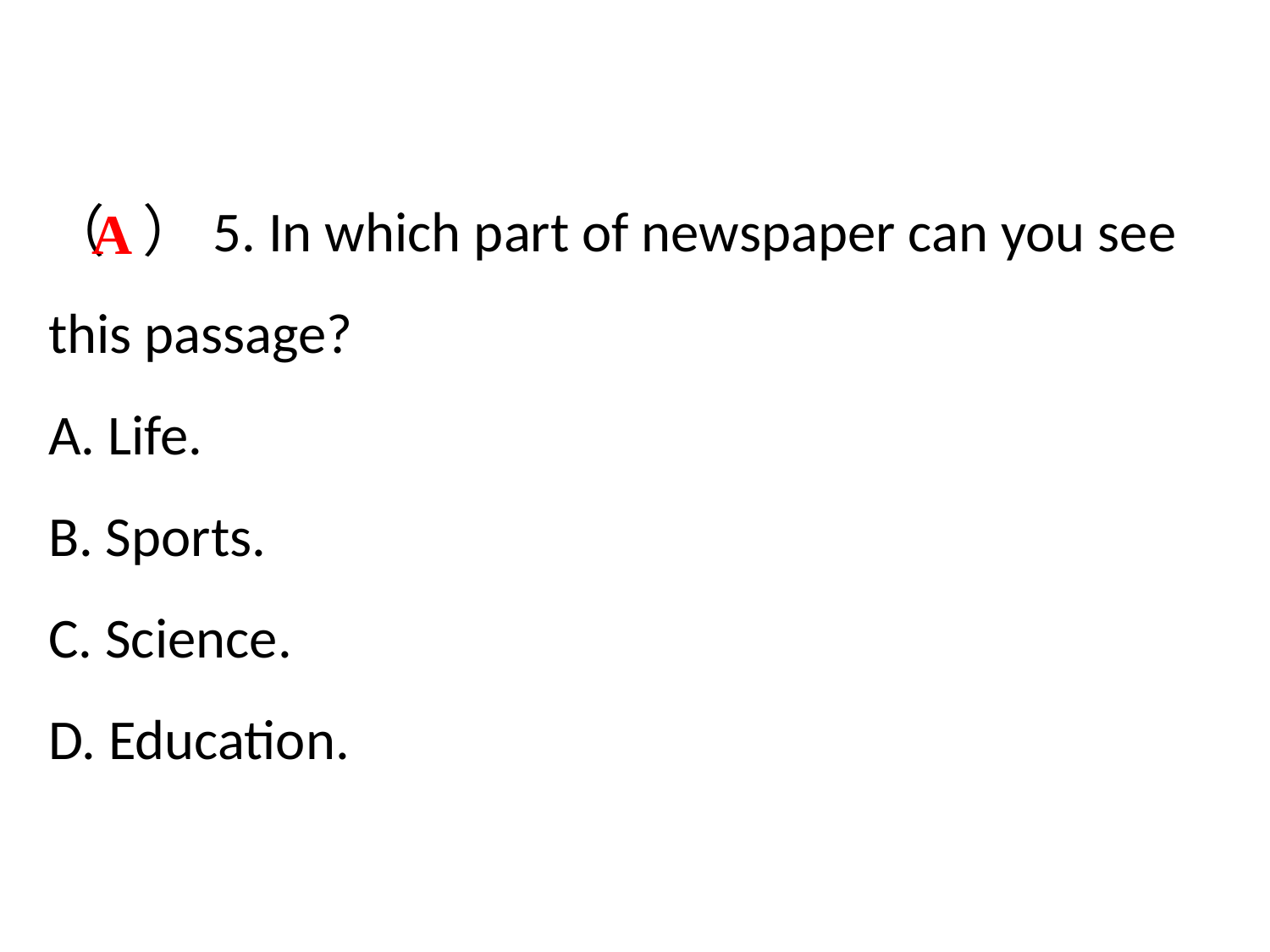

（   ）5. In which part of newspaper can you see this passage?
A. Life.
B. Sports.
C. Science.
D. Education.
A